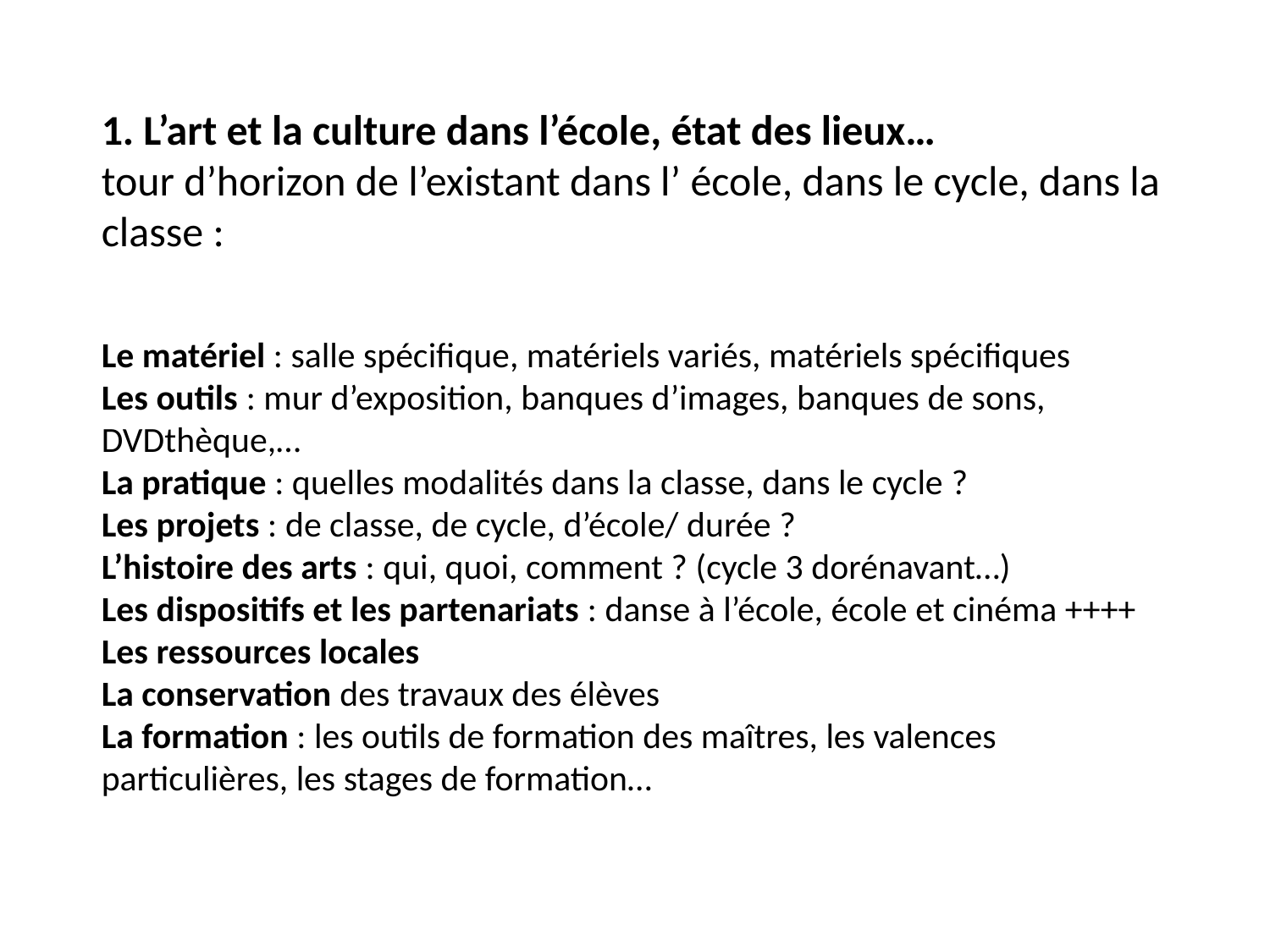

1. L’art et la culture dans l’école, état des lieux…
tour d’horizon de l’existant dans l’ école, dans le cycle, dans la classe :

Le matériel : salle spécifique, matériels variés, matériels spécifiques
Les outils : mur d’exposition, banques d’images, banques de sons, DVDthèque,…
La pratique : quelles modalités dans la classe, dans le cycle ?
Les projets : de classe, de cycle, d’école/ durée ?
L’histoire des arts : qui, quoi, comment ? (cycle 3 dorénavant…)
Les dispositifs et les partenariats : danse à l’école, école et cinéma ++++
Les ressources locales
La conservation des travaux des élèves
La formation : les outils de formation des maîtres, les valences particulières, les stages de formation…